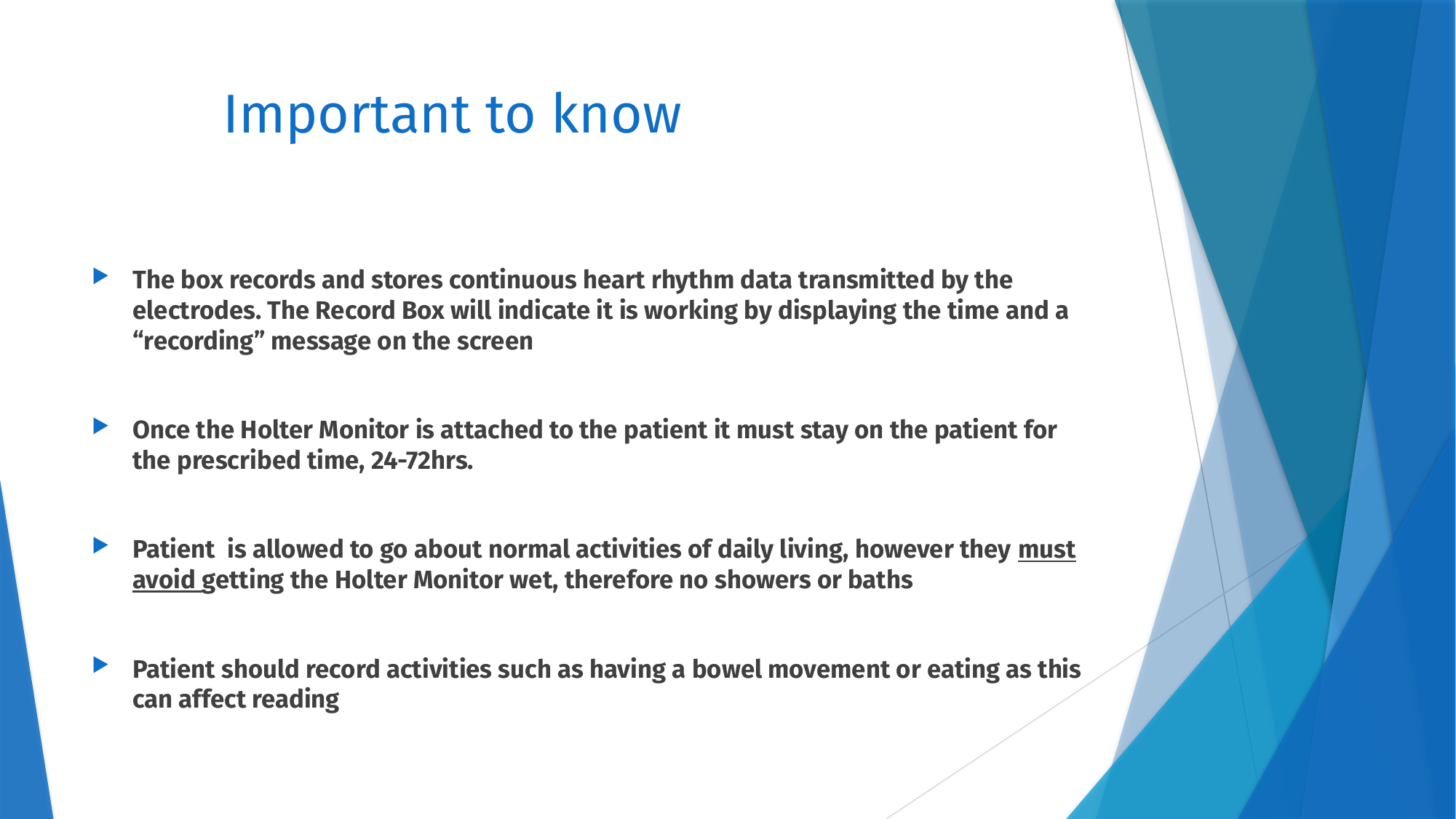

# Important to know
The box records and stores continuous heart rhythm data transmitted by the electrodes. The Record Box will indicate it is working by displaying the time and a “recording” message on the screen

Once the Holter Monitor is attached to the patient it must stay on the patient for the prescribed time, 24-72hrs.

Patient  is allowed to go about normal activities of daily living, however they must avoid getting the Holter Monitor wet, therefore no showers or baths

Patient should record activities such as having a bowel movement or eating as this can affect reading